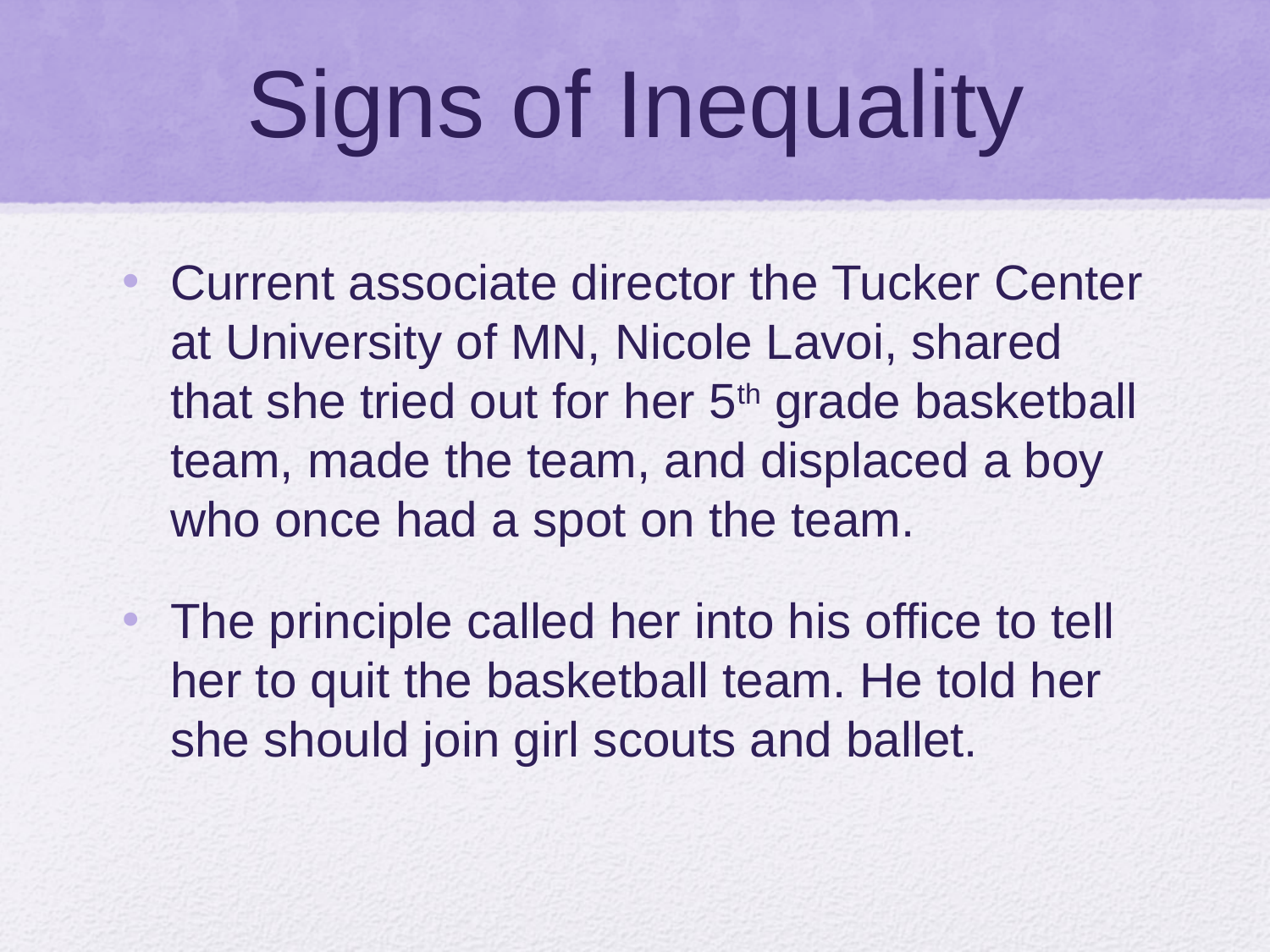

# Signs of Inequality
Current associate director the Tucker Center at University of MN, Nicole Lavoi, shared that she tried out for her 5th grade basketball team, made the team, and displaced a boy who once had a spot on the team.
The principle called her into his office to tell her to quit the basketball team. He told her she should join girl scouts and ballet.